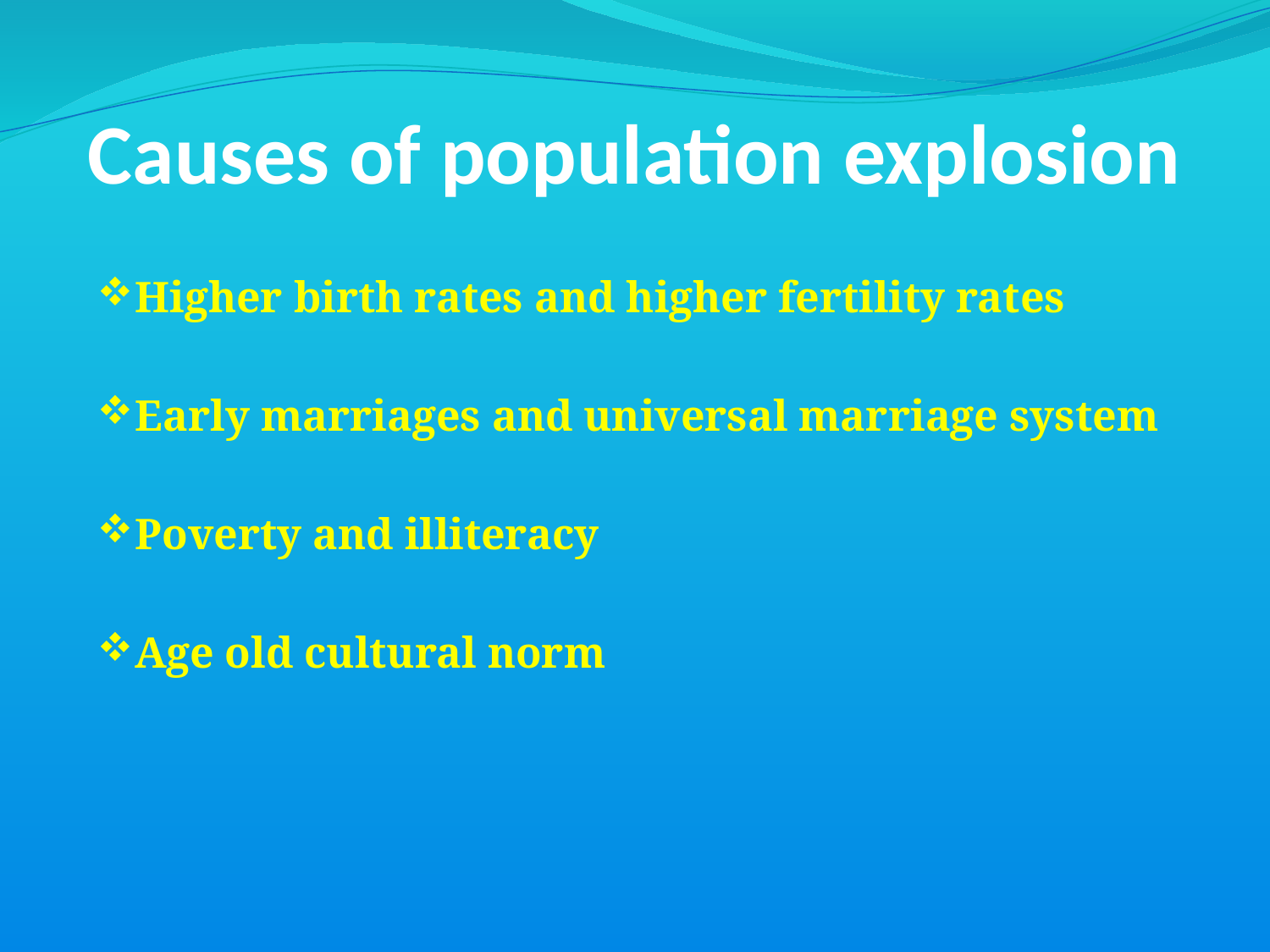

# Causes of population explosion
Higher birth rates and higher fertility rates

Early marriages and universal marriage system

Poverty and illiteracy

Age old cultural norm